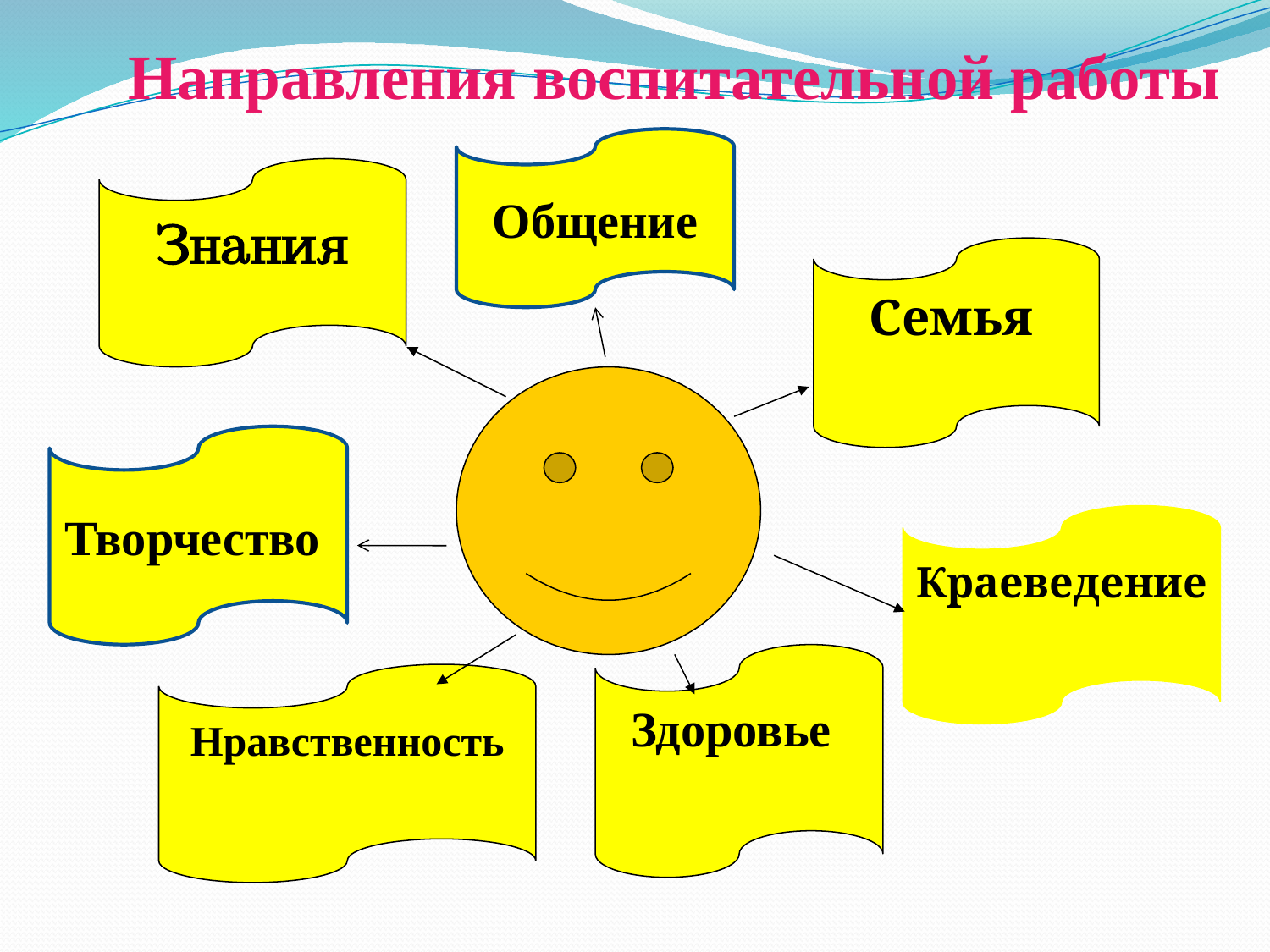

Направления воспитательной работы
Общение
Знания
Семья

Творчество
Краеведение

Здоровье

Нравственность